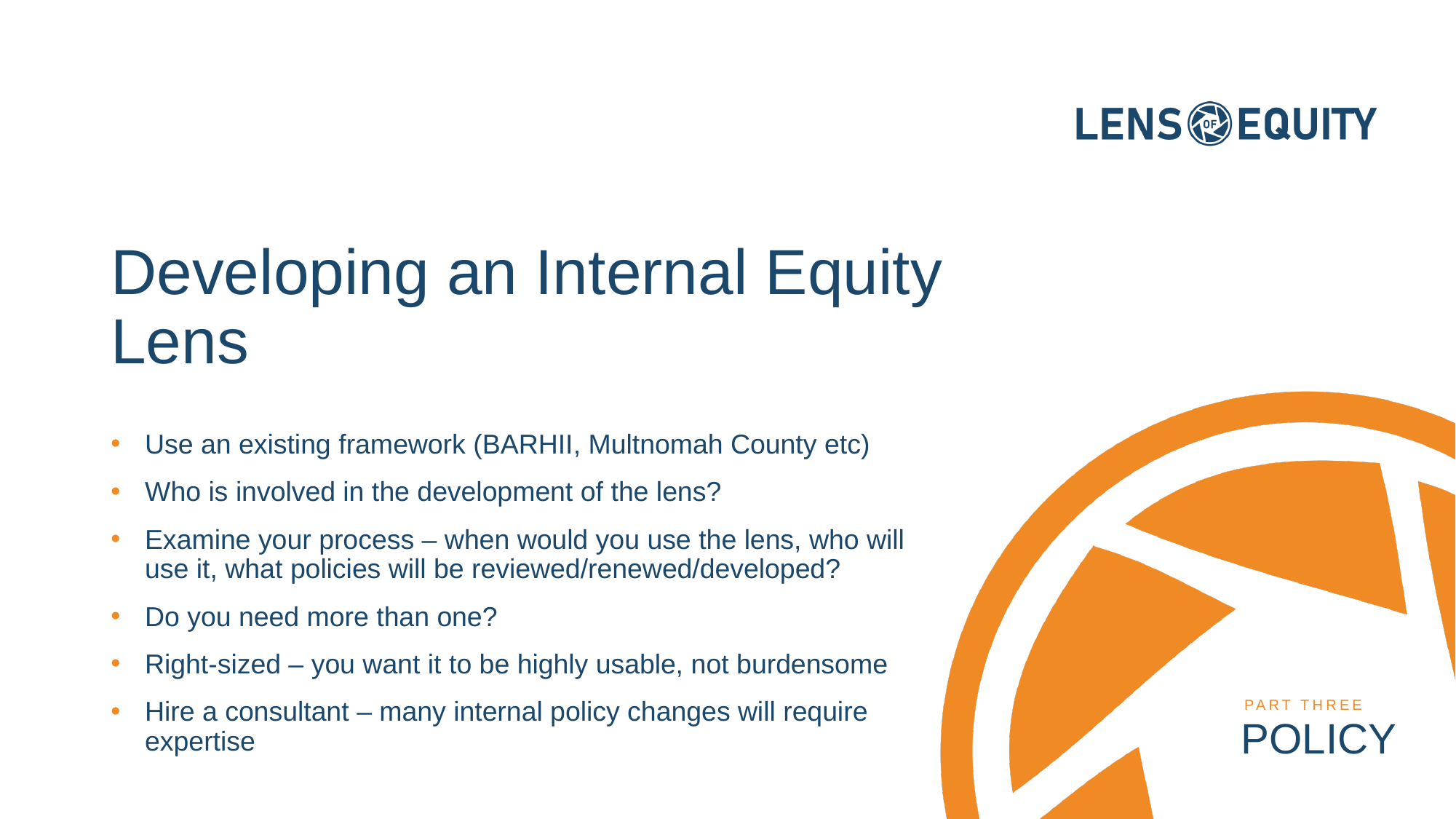

# Developing an Internal Equity Lens
Use an existing framework (BARHII, Multnomah County etc)
Who is involved in the development of the lens?
Examine your process – when would you use the lens, who will use it, what policies will be reviewed/renewed/developed?
Do you need more than one?
Right-sized – you want it to be highly usable, not burdensome
Hire a consultant – many internal policy changes will require expertise